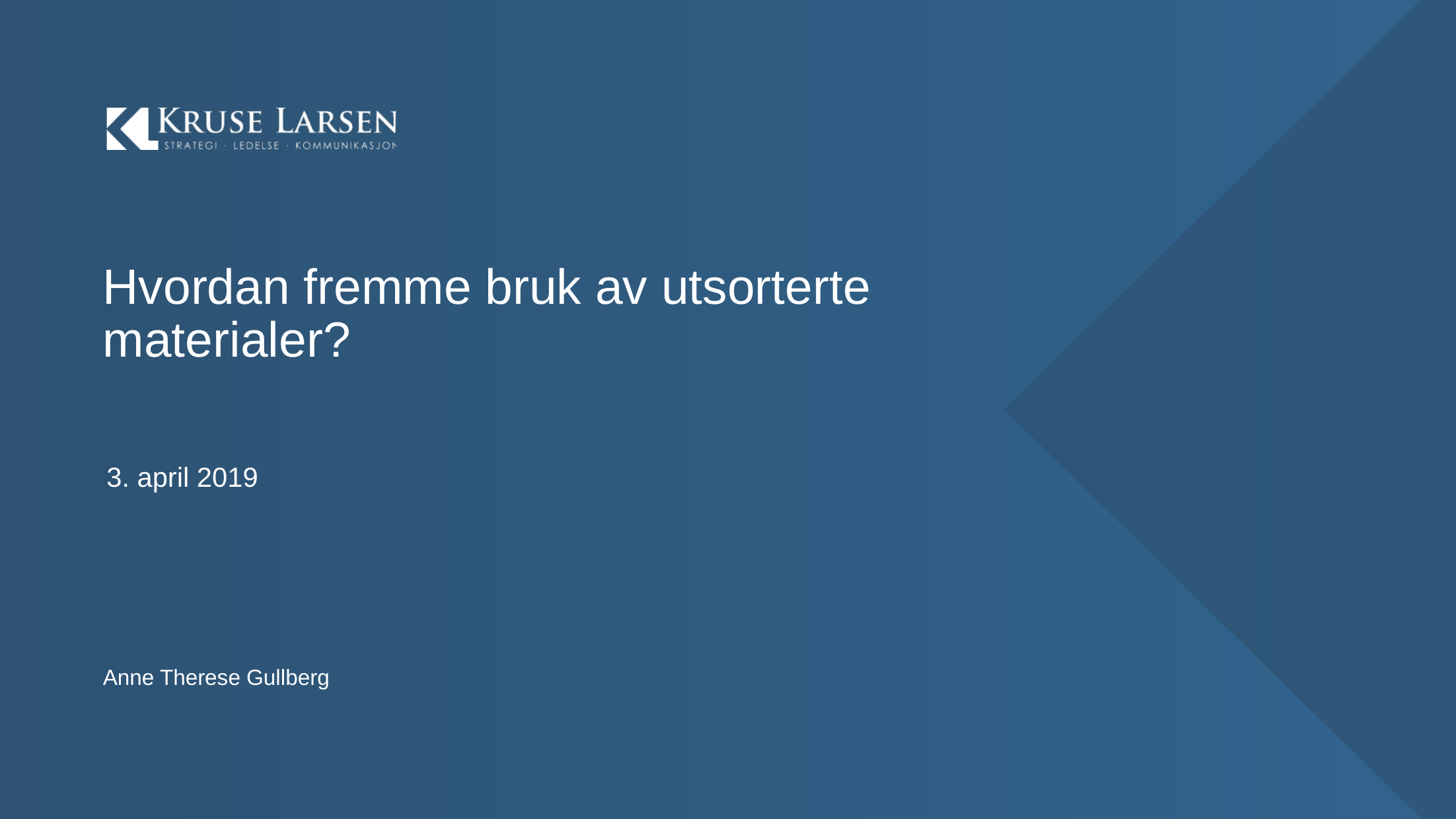

# Hvordan fremme bruk av utsorterte materialer?
3. april 2019
Anne Therese Gullberg